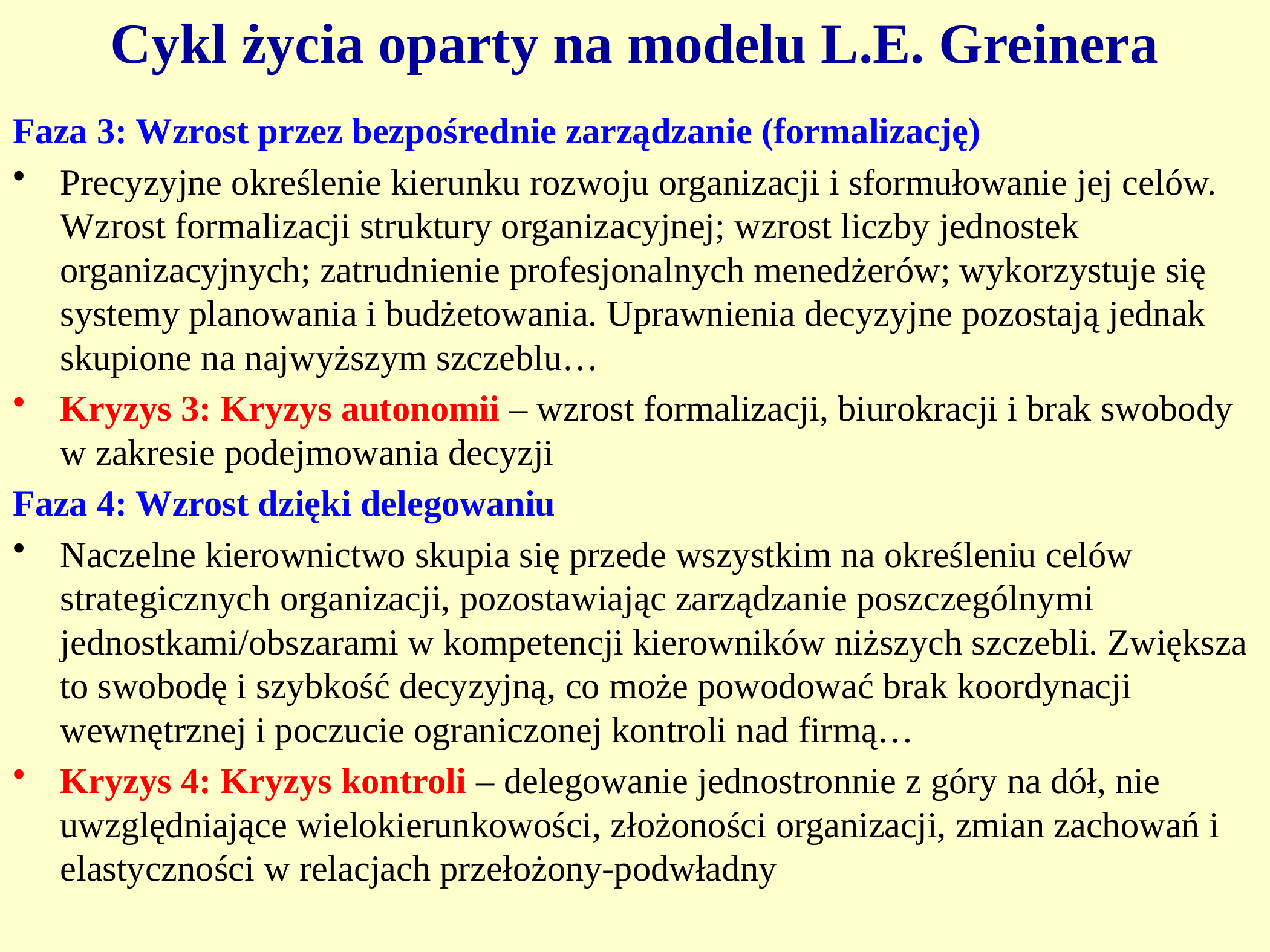

Cykl życia oparty na modelu L.E. Greinera
Faza 3: Wzrost przez bezpośrednie zarządzanie (formalizację)
Precyzyjne określenie kierunku rozwoju organizacji i sformułowanie jej celów. Wzrost formalizacji struktury organizacyjnej; wzrost liczby jednostek organizacyjnych; zatrudnienie profesjonalnych menedżerów; wykorzystuje się systemy planowania i budżetowania. Uprawnienia decyzyjne pozostają jednak skupione na najwyższym szczeblu…
Kryzys 3: Kryzys autonomii – wzrost formalizacji, biurokracji i brak swobody w zakresie podejmowania decyzji
Faza 4: Wzrost dzięki delegowaniu
Naczelne kierownictwo skupia się przede wszystkim na określeniu celów strategicznych organizacji, pozostawiając zarządzanie poszczególnymi jednostkami/obszarami w kompetencji kierowników niższych szczebli. Zwiększa to swobodę i szybkość decyzyjną, co może powodować brak koordynacji wewnętrznej i poczucie ograniczonej kontroli nad firmą…
Kryzys 4: Kryzys kontroli – delegowanie jednostronnie z góry na dół, nie uwzględniające wielokierunkowości, złożoności organizacji, zmian zachowań i elastyczności w relacjach przełożony-podwładny